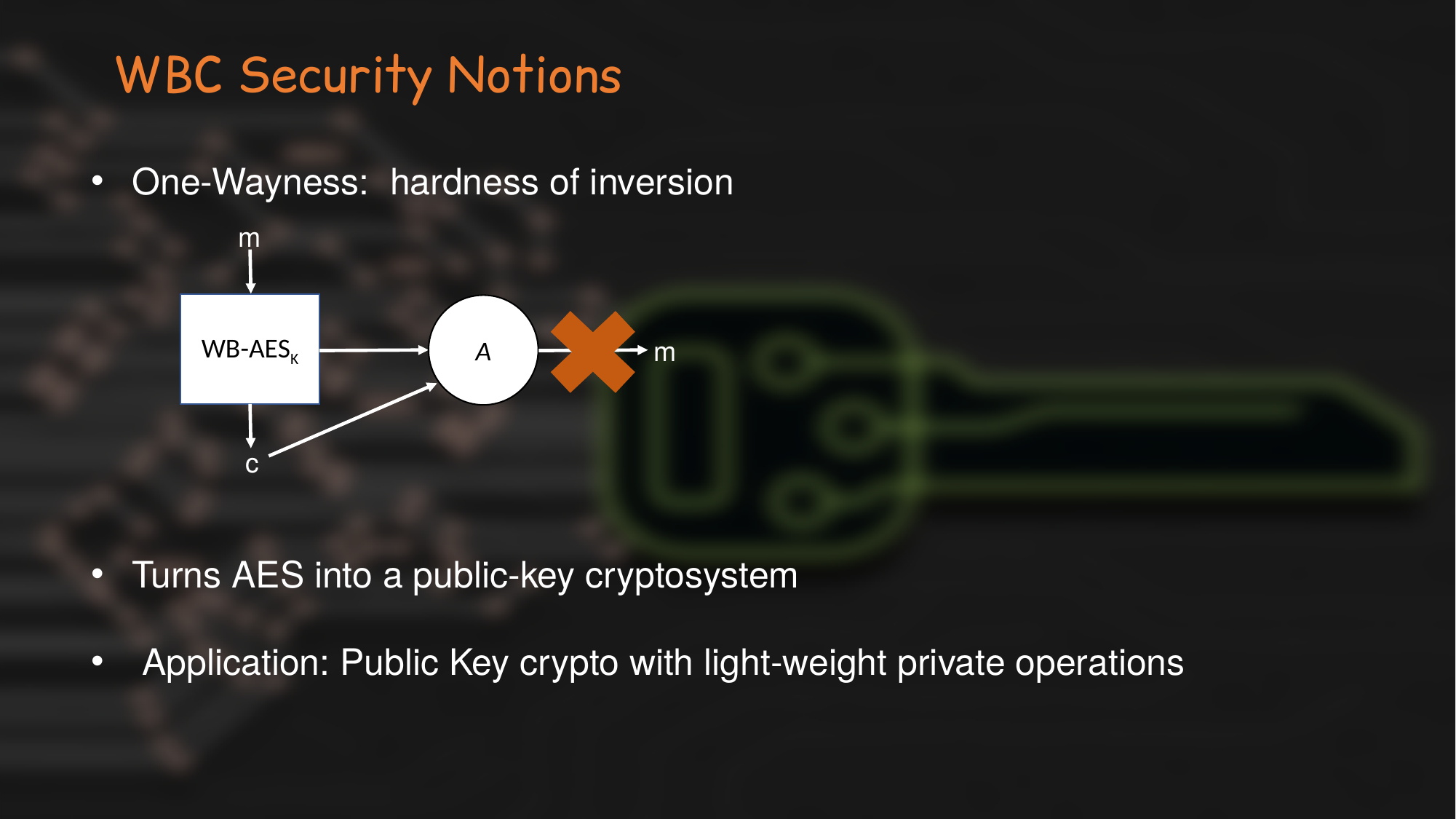

WBC Security Notions
One-Wayness:  hardness of inversion

Turns AES into a public-key cryptosystem

 Application: Public Key crypto with light-weight private operations

m

WB-AESK
A
m
c